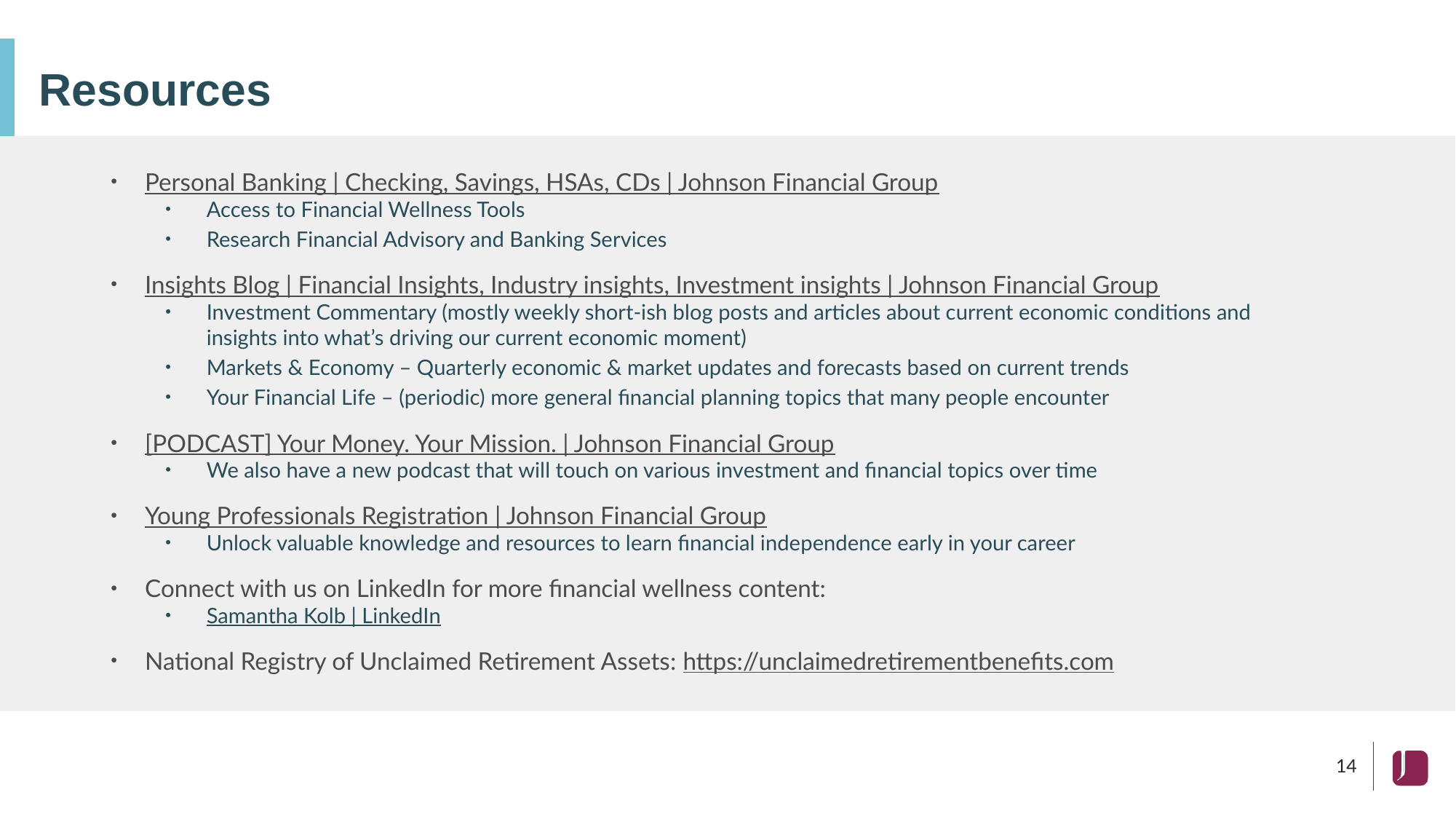

# Resources
Personal Banking | Checking, Savings, HSAs, CDs | Johnson Financial Group
Access to Financial Wellness Tools
Research Financial Advisory and Banking Services
Insights Blog | Financial Insights, Industry insights, Investment insights | Johnson Financial Group
Investment Commentary (mostly weekly short-ish blog posts and articles about current economic conditions and insights into what’s driving our current economic moment)
Markets & Economy – Quarterly economic & market updates and forecasts based on current trends
Your Financial Life – (periodic) more general financial planning topics that many people encounter
[PODCAST] Your Money. Your Mission. | Johnson Financial Group
We also have a new podcast that will touch on various investment and financial topics over time
Young Professionals Registration | Johnson Financial Group
Unlock valuable knowledge and resources to learn financial independence early in your career
Connect with us on LinkedIn for more financial wellness content:
Samantha Kolb | LinkedIn
National Registry of Unclaimed Retirement Assets: https://unclaimedretirementbenefits.com
14